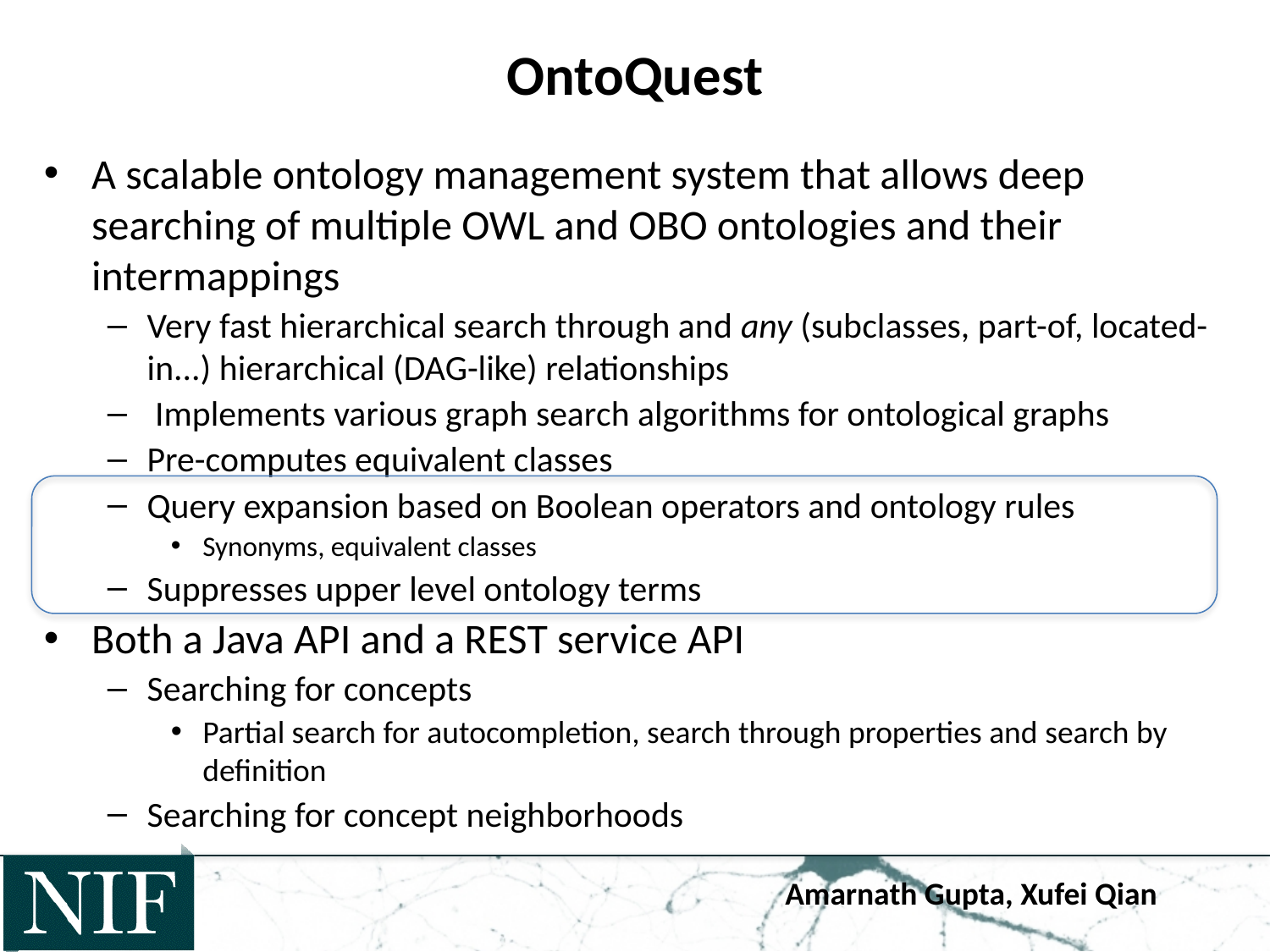

# OntoQuest
A scalable ontology management system that allows deep searching of multiple OWL and OBO ontologies and their intermappings
Very fast hierarchical search through and any (subclasses, part-of, located-in...) hierarchical (DAG-like) relationships
 Implements various graph search algorithms for ontological graphs
Pre-computes equivalent classes
Query expansion based on Boolean operators and ontology rules
Synonyms, equivalent classes
Suppresses upper level ontology terms
Both a Java API and a REST service API
Searching for concepts
Partial search for autocompletion, search through properties and search by definition
Searching for concept neighborhoods

Amarnath Gupta, Xufei Qian